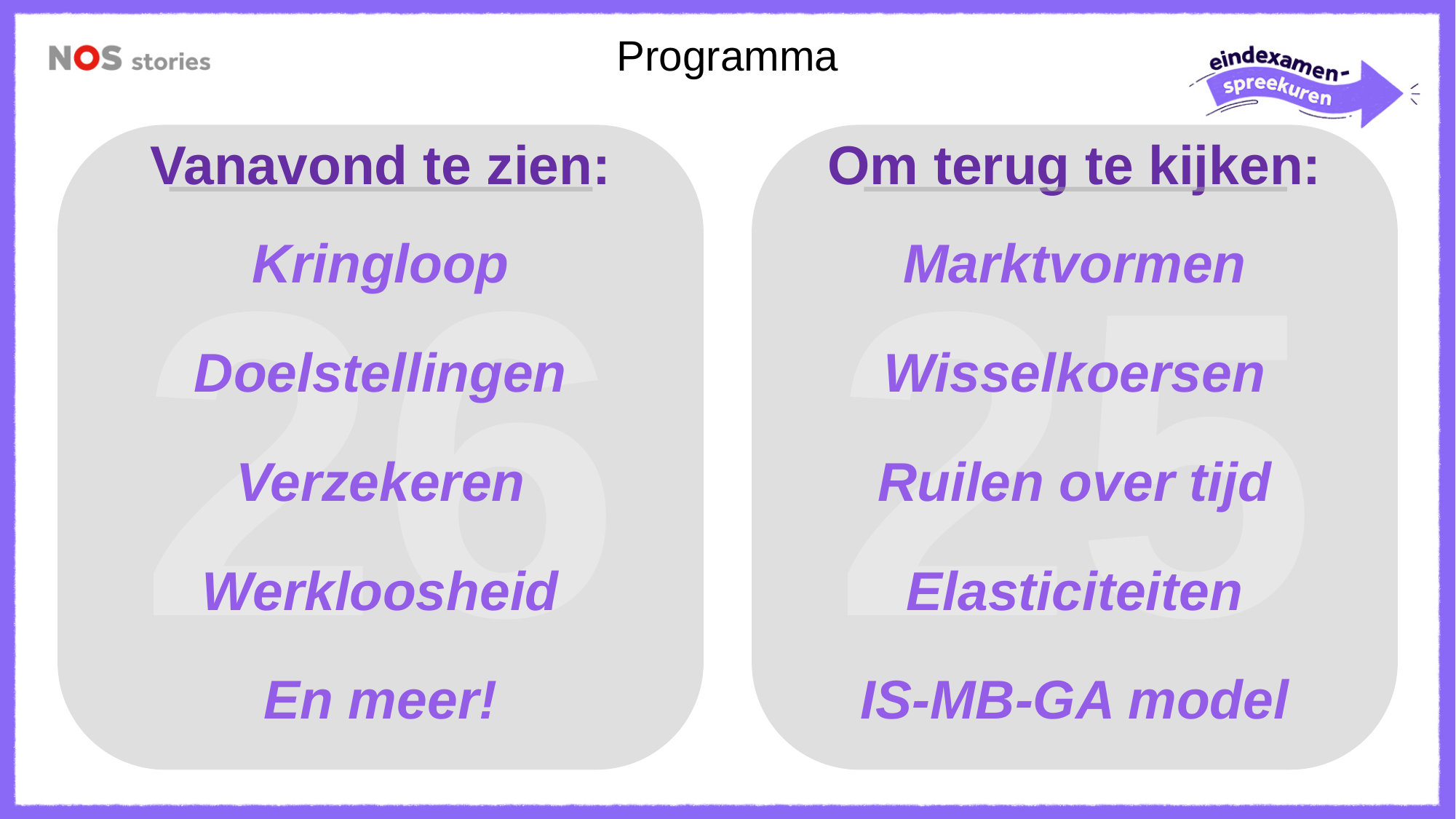

Programma

Vanavond te zien:

Om terug te kijken:
26
25
Kringloop
Marktvormen
Doelstellingen
Wisselkoersen
Ruilen over tijd
Verzekeren
Elasticiteiten
Werkloosheid
En meer!
IS-MB-GA model